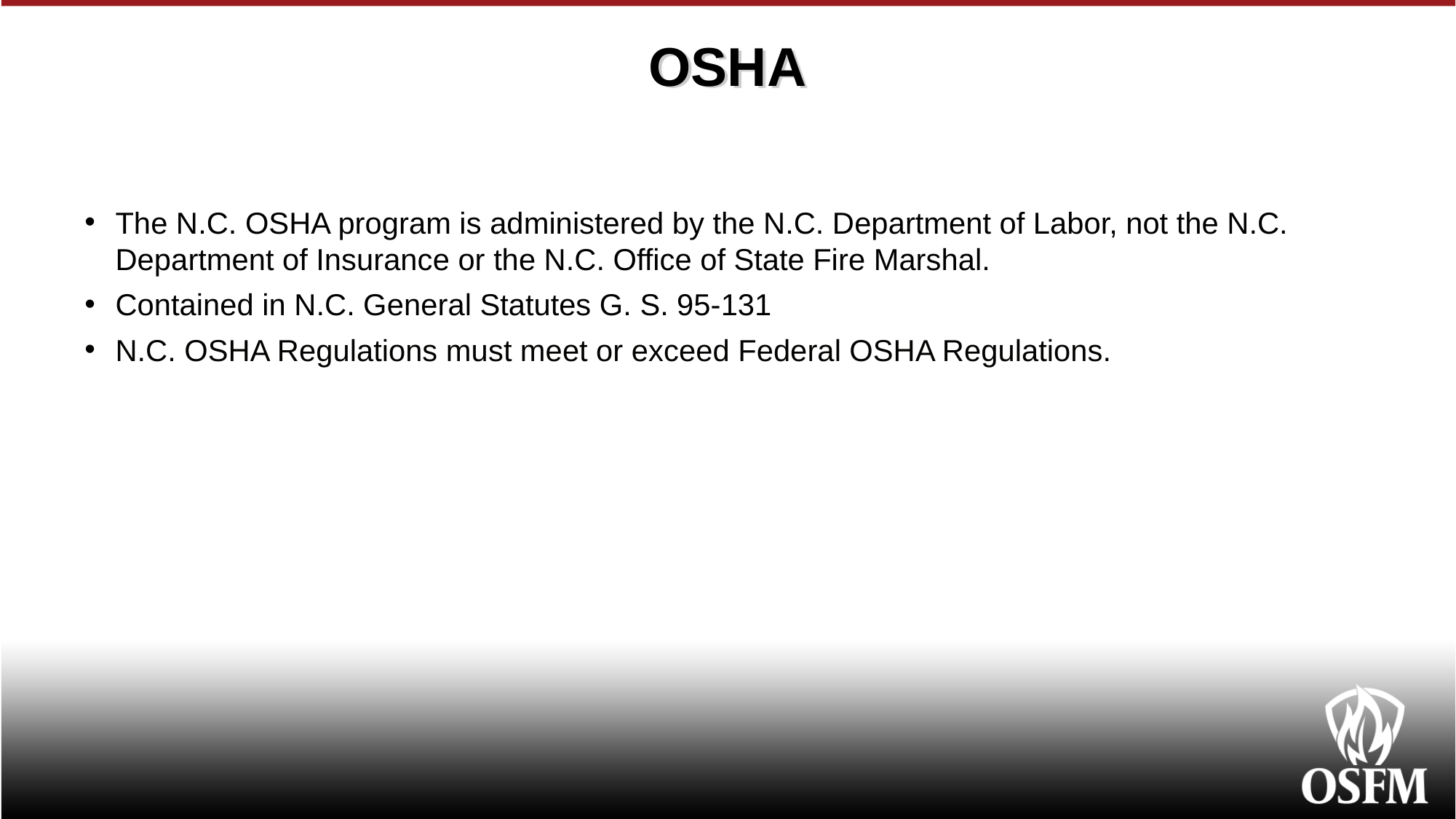

# OSHA
The N.C. OSHA program is administered by the N.C. Department of Labor, not the N.C. Department of Insurance or the N.C. Office of State Fire Marshal.
Contained in N.C. General Statutes G. S. 95-131
N.C. OSHA Regulations must meet or exceed Federal OSHA Regulations.